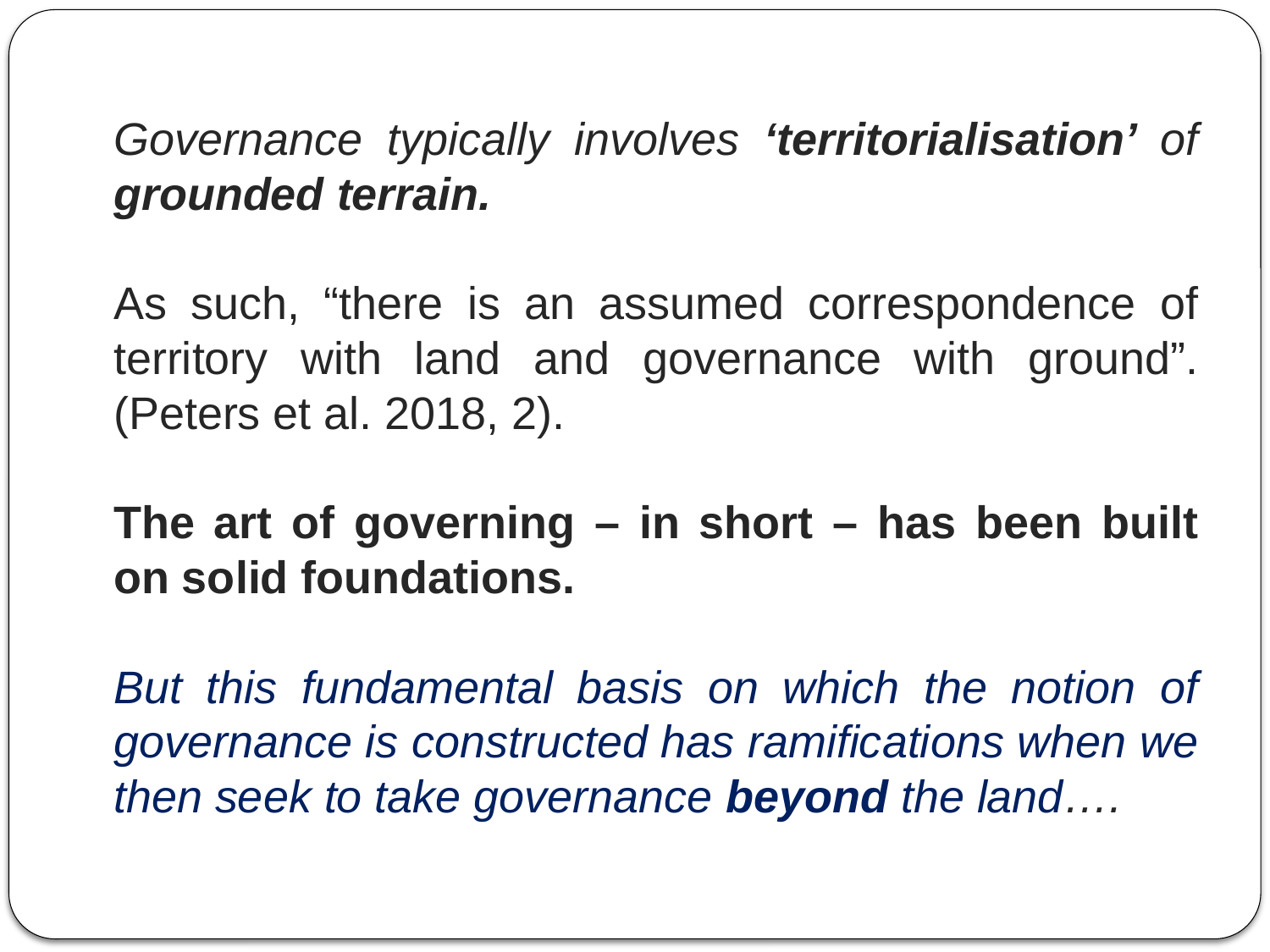

Governance typically involves ‘territorialisation’ of grounded terrain.

As such, “there is an assumed correspondence of territory with land and governance with ground”. (Peters et al. 2018, 2).

The art of governing – in short – has been built on solid foundations.

But this fundamental basis on which the notion of governance is constructed has ramifications when we then seek to take governance beyond the land….